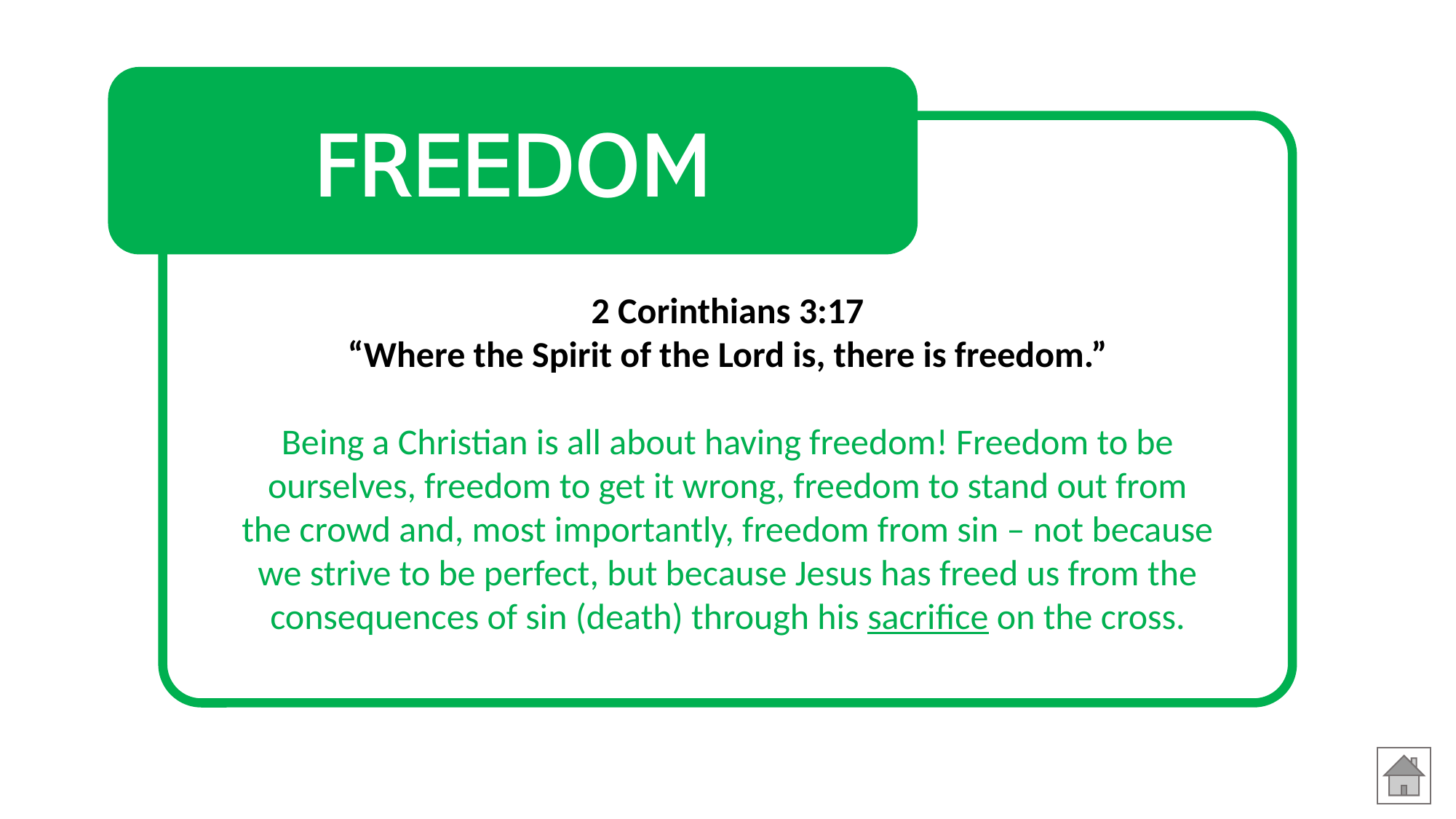

FREEDOM

2 Corinthians 3:17
“Where the Spirit of the Lord is, there is freedom.”

Being a Christian is all about having freedom! Freedom to be ourselves, freedom to get it wrong, freedom to stand out from the crowd and, most importantly, freedom from sin – not because we strive to be perfect, but because Jesus has freed us from the consequences of sin (death) through his sacrifice on the cross.